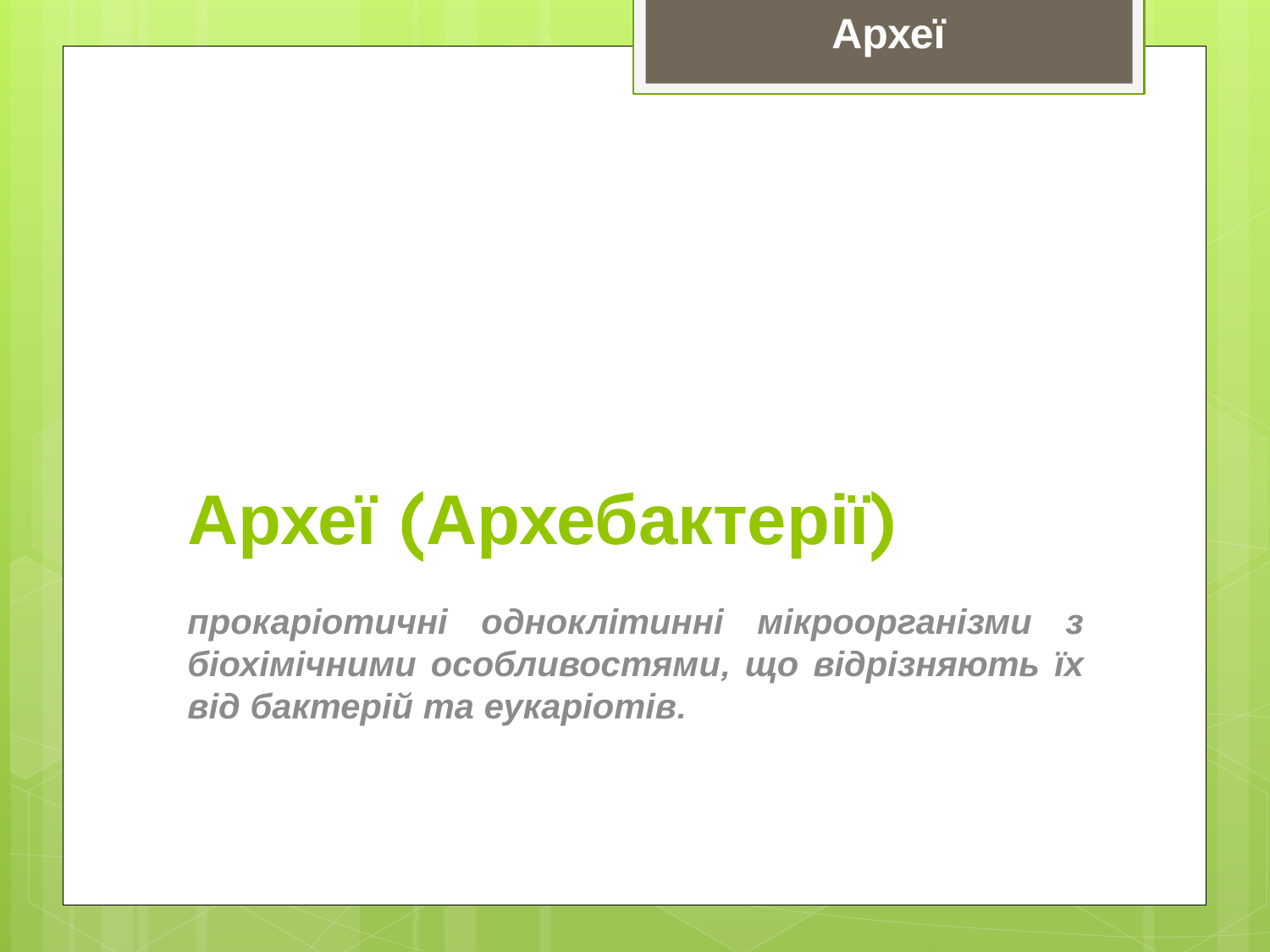

Археї
# Археї (Архебактерії)
прокаріотичні одноклітинні мікроорганізми з біохімічними особливостями, що відрізняють їх від бактерій та еукаріотів.